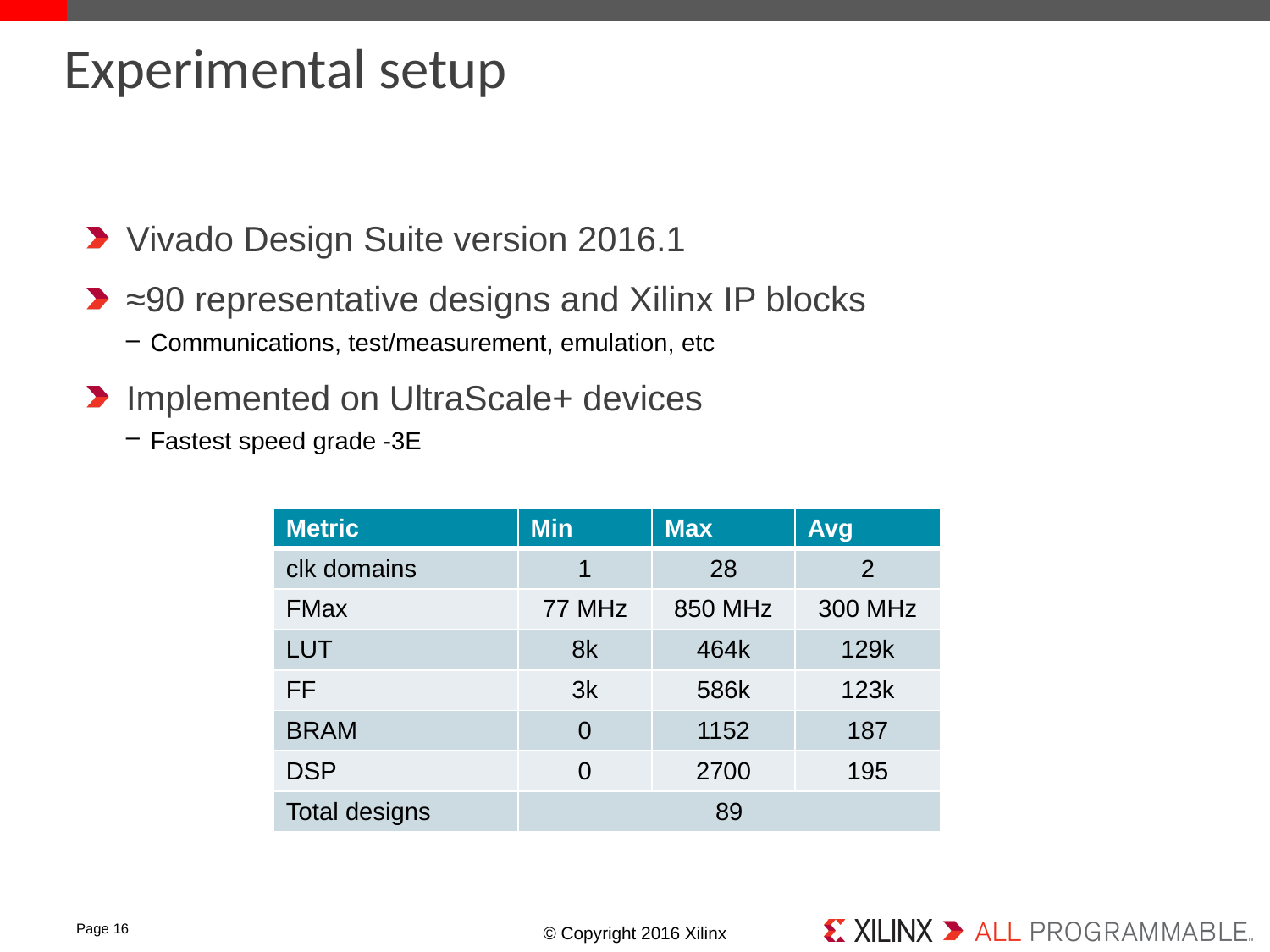

# Experimental setup
Vivado Design Suite version 2016.1
≈90 representative designs and Xilinx IP blocks
Communications, test/measurement, emulation, etc
Implemented on UltraScale+ devices
Fastest speed grade -3E
| Metric | Min | Max | Avg |
| --- | --- | --- | --- |
| clk domains | 1 | 28 | 2 |
| FMax | 77 MHz | 850 MHz | 300 MHz |
| LUT | 8k | 464k | 129k |
| FF | 3k | 586k | 123k |
| BRAM | 0 | 1152 | 187 |
| DSP | 0 | 2700 | 195 |
| Total designs | 89 |  |  |
Page 16